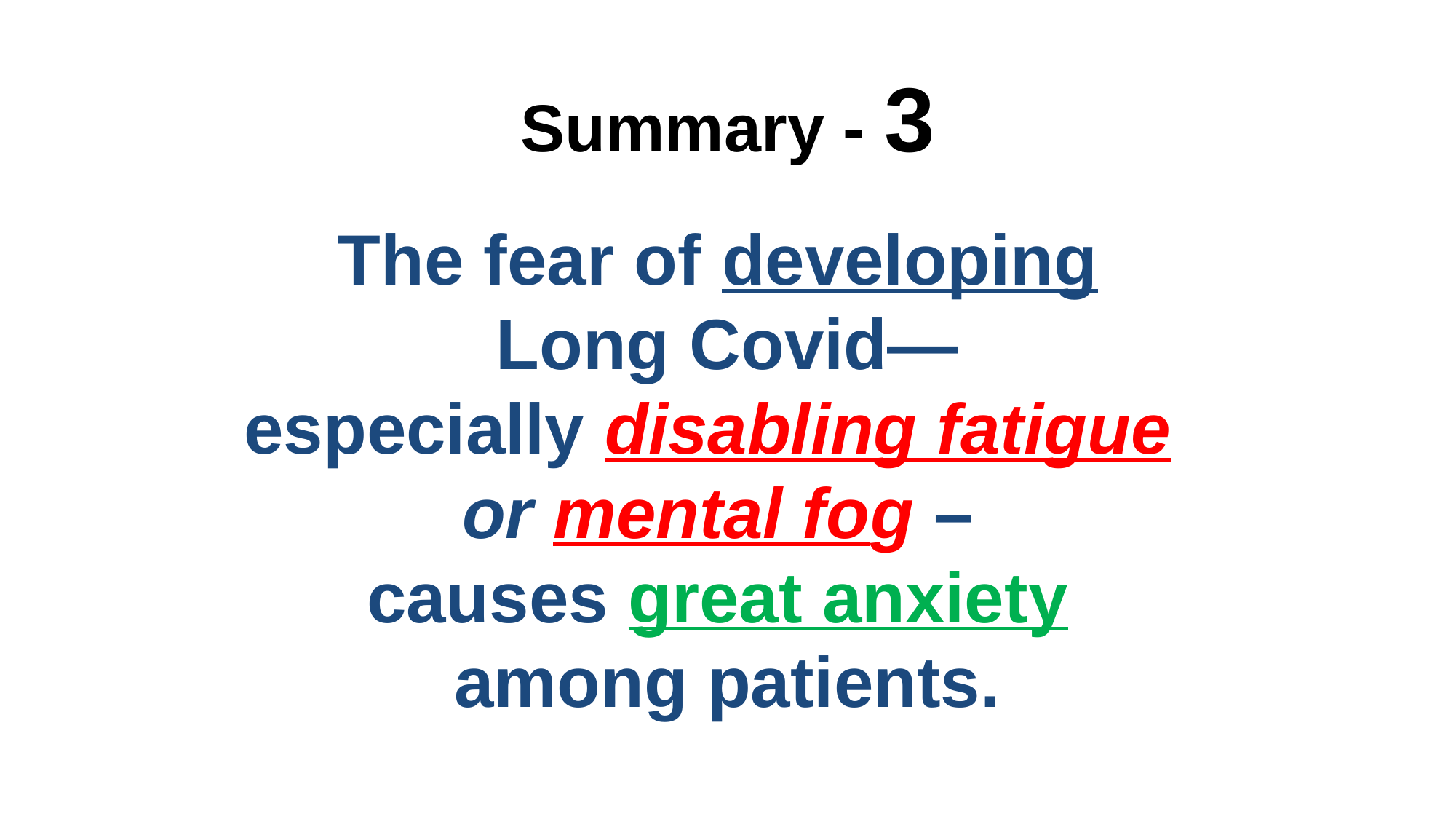

# Summary - 3
The fear of developing
Long Covid—
especially disabling fatigue
or mental fog –
causes great anxiety
among patients.